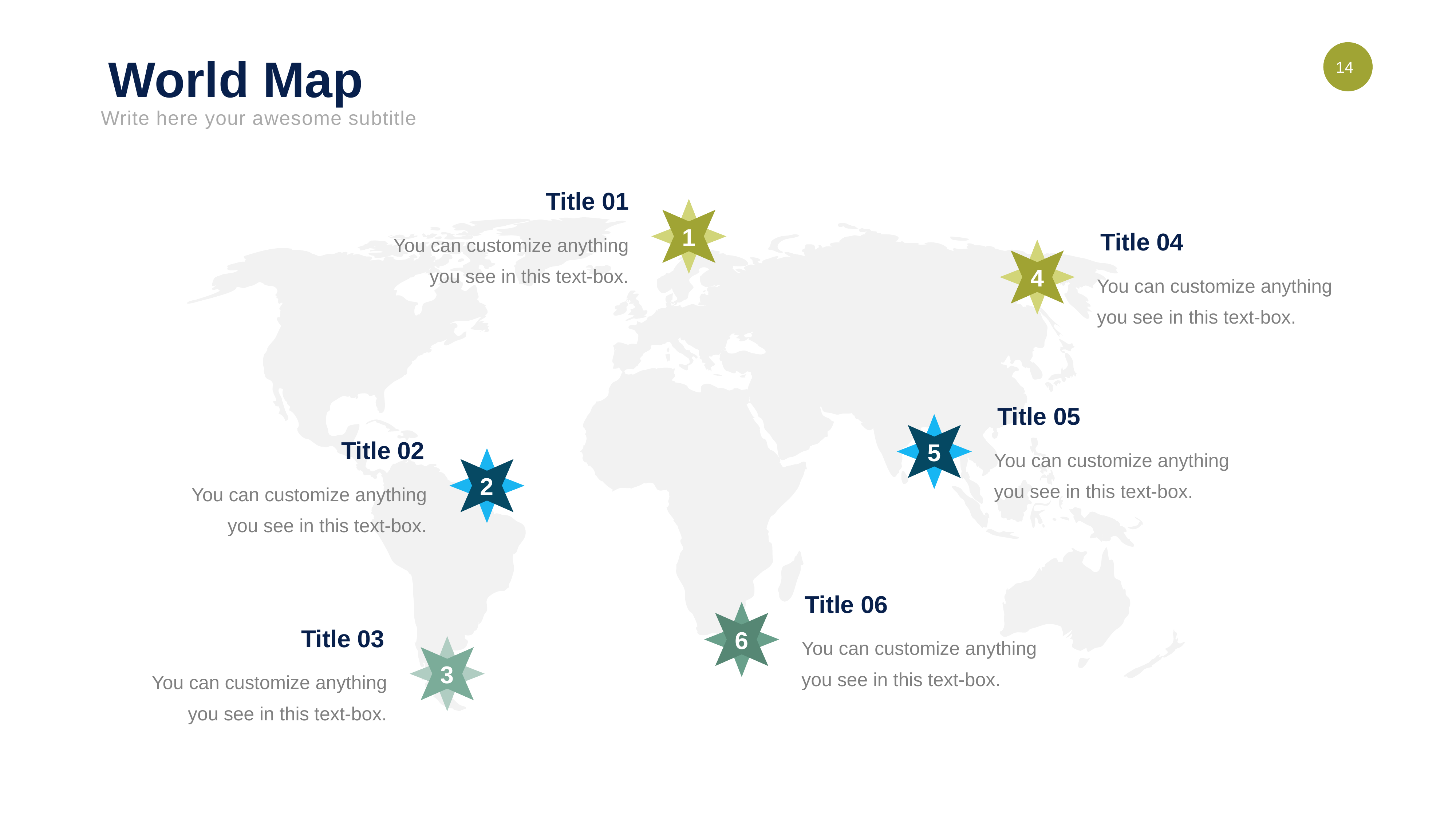

World Map
Write here your awesome subtitle
Title 01

1
You can customize anything you see in this text-box.
Title 04

4
You can customize anything you see in this text-box.
Title 05

Title 02
5
You can customize anything you see in this text-box.

2
You can customize anything you see in this text-box.
Title 06

Title 03
6
You can customize anything you see in this text-box.

3
You can customize anything you see in this text-box.